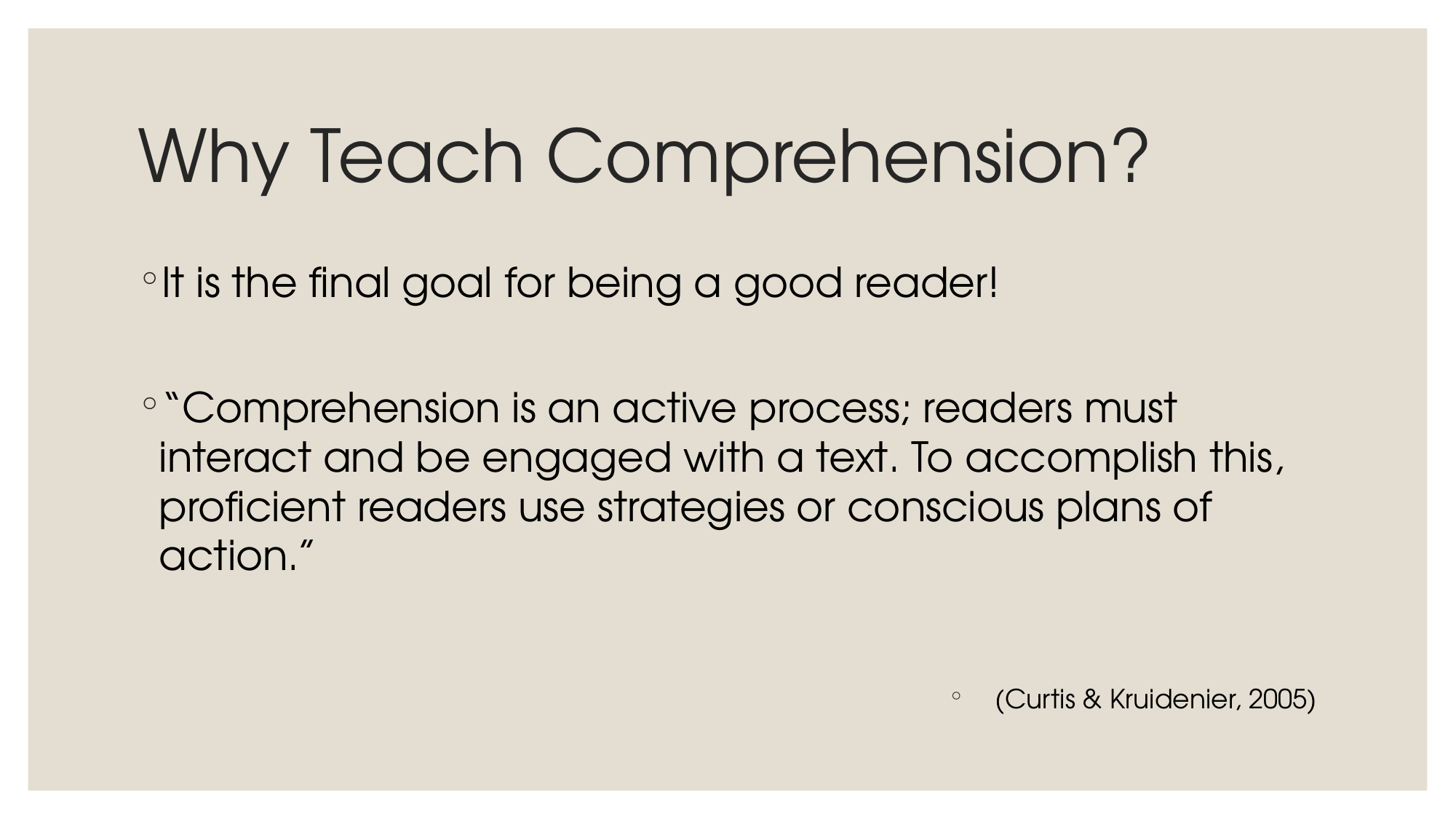

# Why Teach Comprehension?
It is the final goal for being a good reader!

“Comprehension is an active process; readers must interact and be engaged with a text. To accomplish this, proficient readers use strategies or conscious plans of action.”

(Curtis & Kruidenier, 2005)